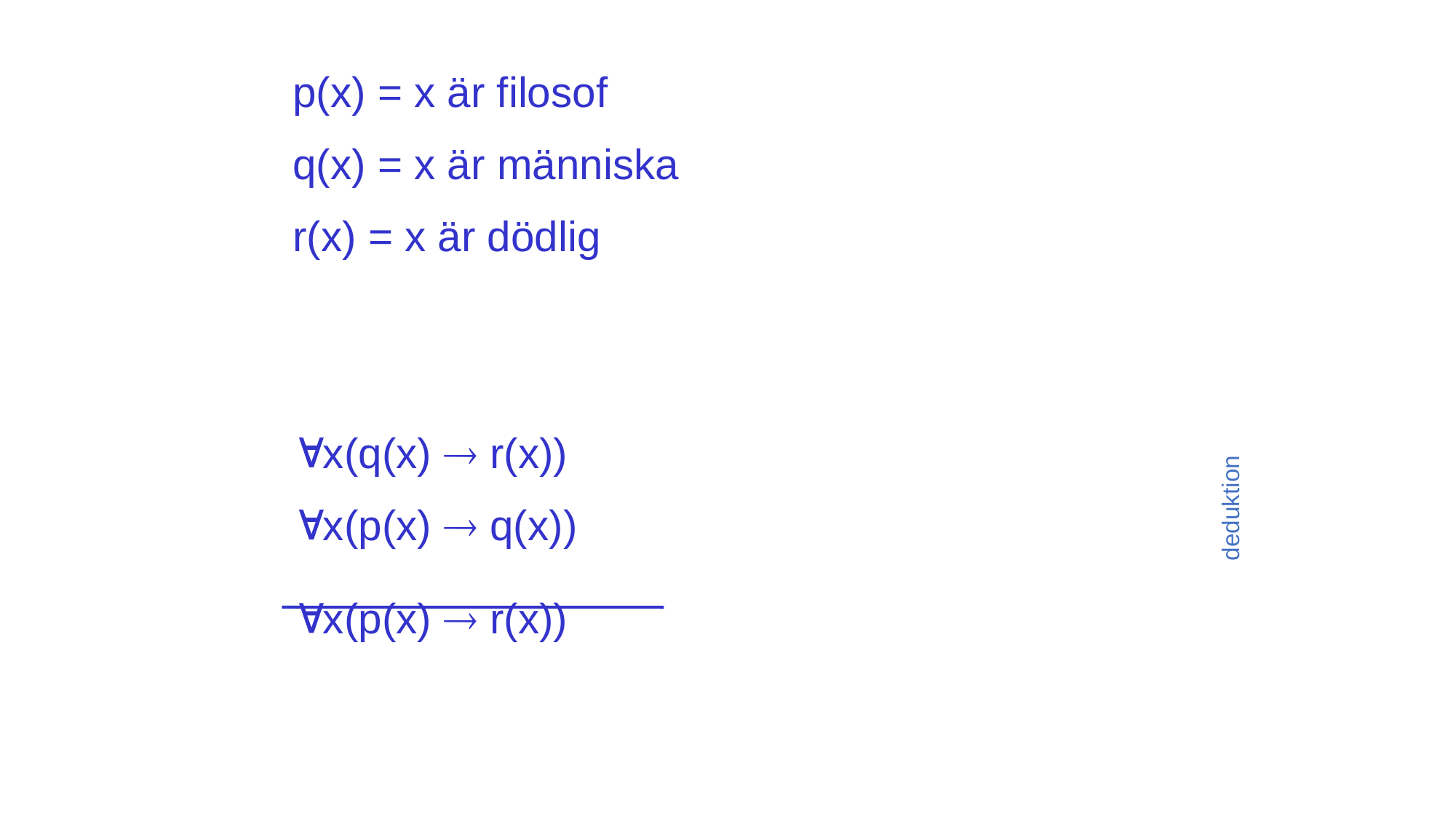

p(x) = x är filosof
q(x) = x är människa
r(x) = x är dödlig

∀x(q(x) → r(x))
∀x(p(x) → q(x))
∀x(p(x) → r(x))
deduktion